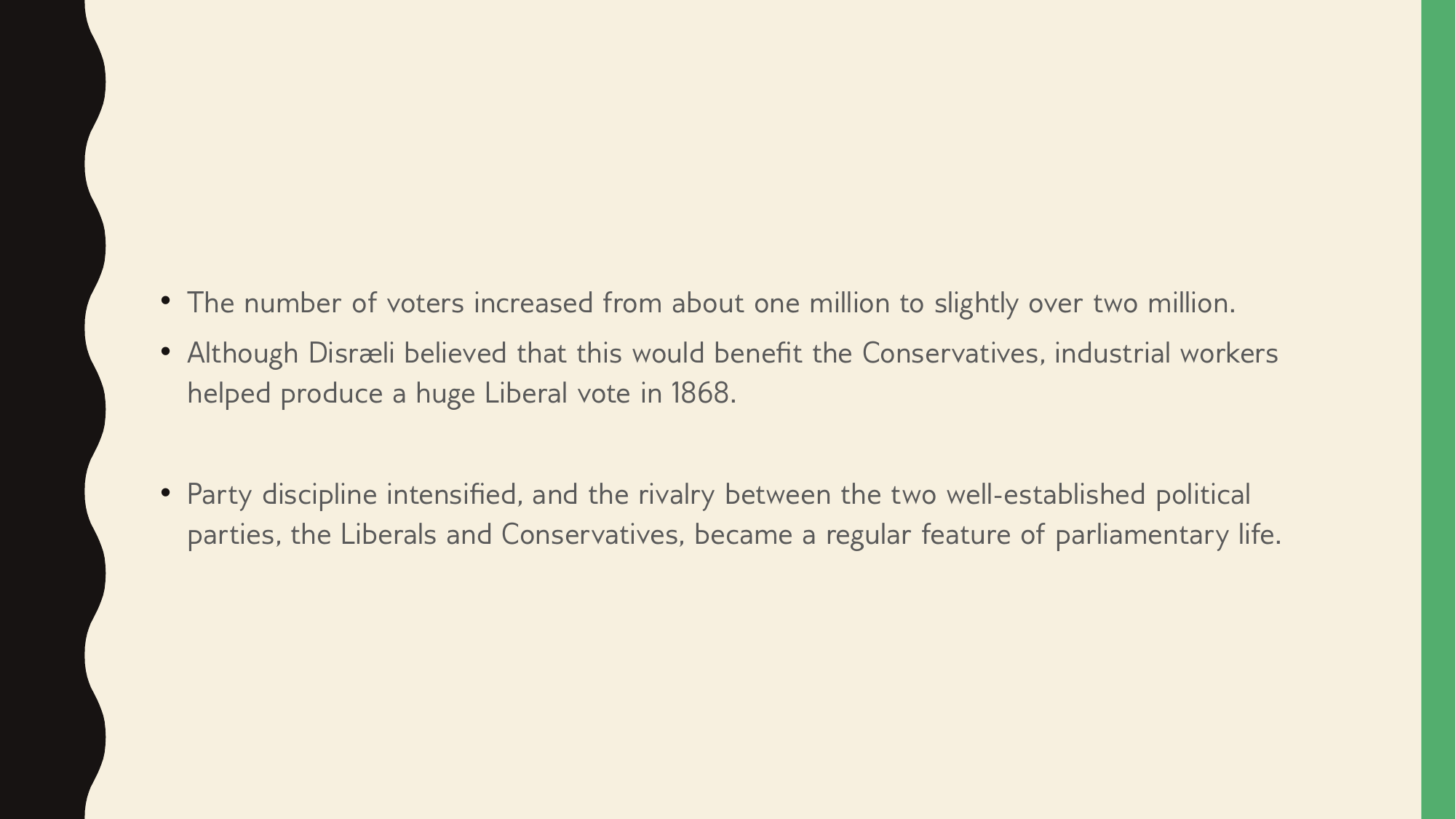

#
The number of voters increased from about one million to slightly over two million.
Although Disraeli believed that this would benefit the Conservatives, industrial workers helped produce a huge Liberal vote in 1868.

Party discipline intensified, and the rivalry between the two well-established political parties, the Liberals and Conservatives, became a regular feature of parliamentary life.